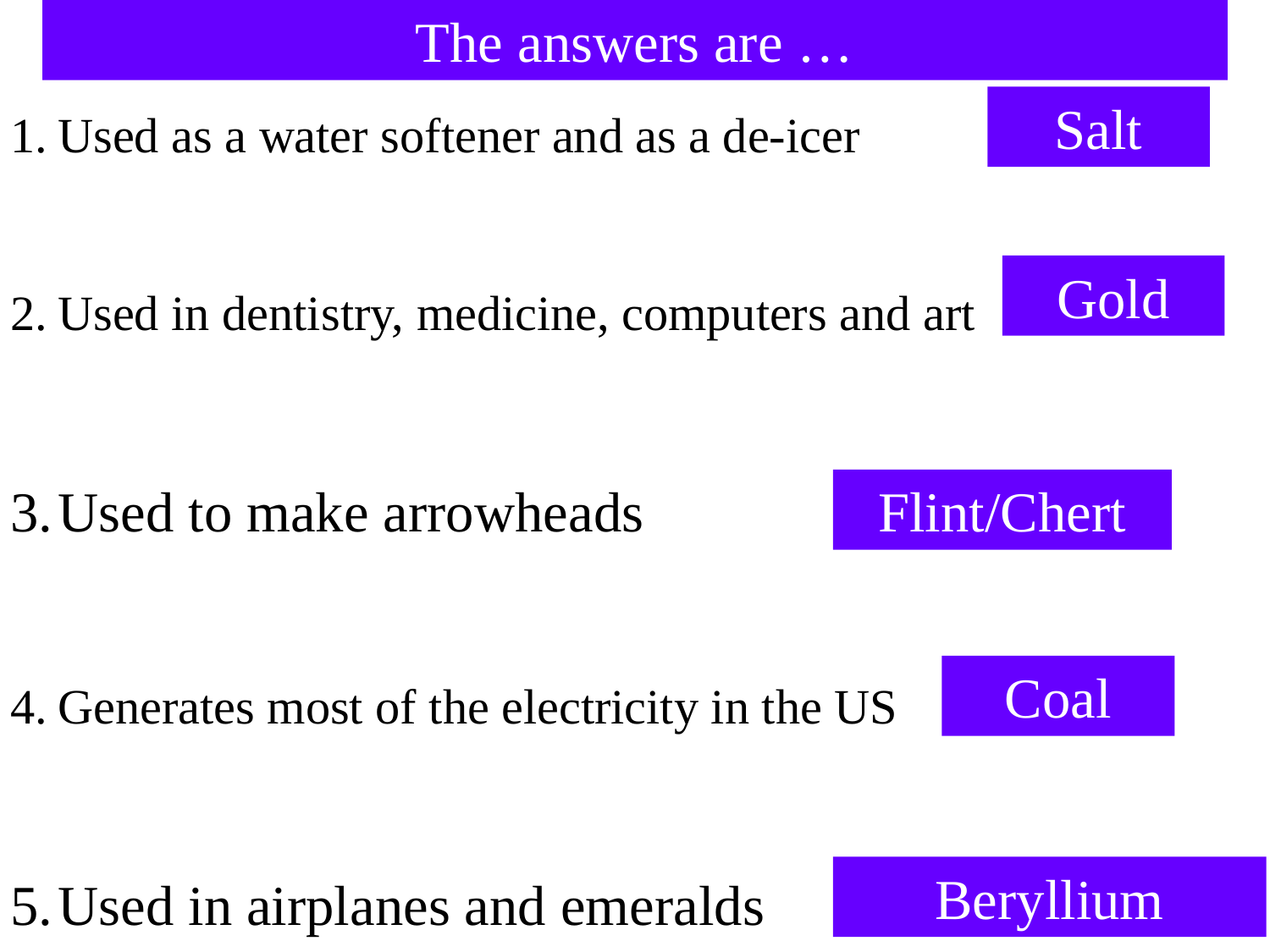

The answers are …
Used as a water softener and as a de-icer

Used in dentistry, medicine, computers and art

Used to make arrowheads

Generates most of the electricity in the US

Used in airplanes and emeralds

Salt
Gold
Flint/Chert
Coal
Beryllium